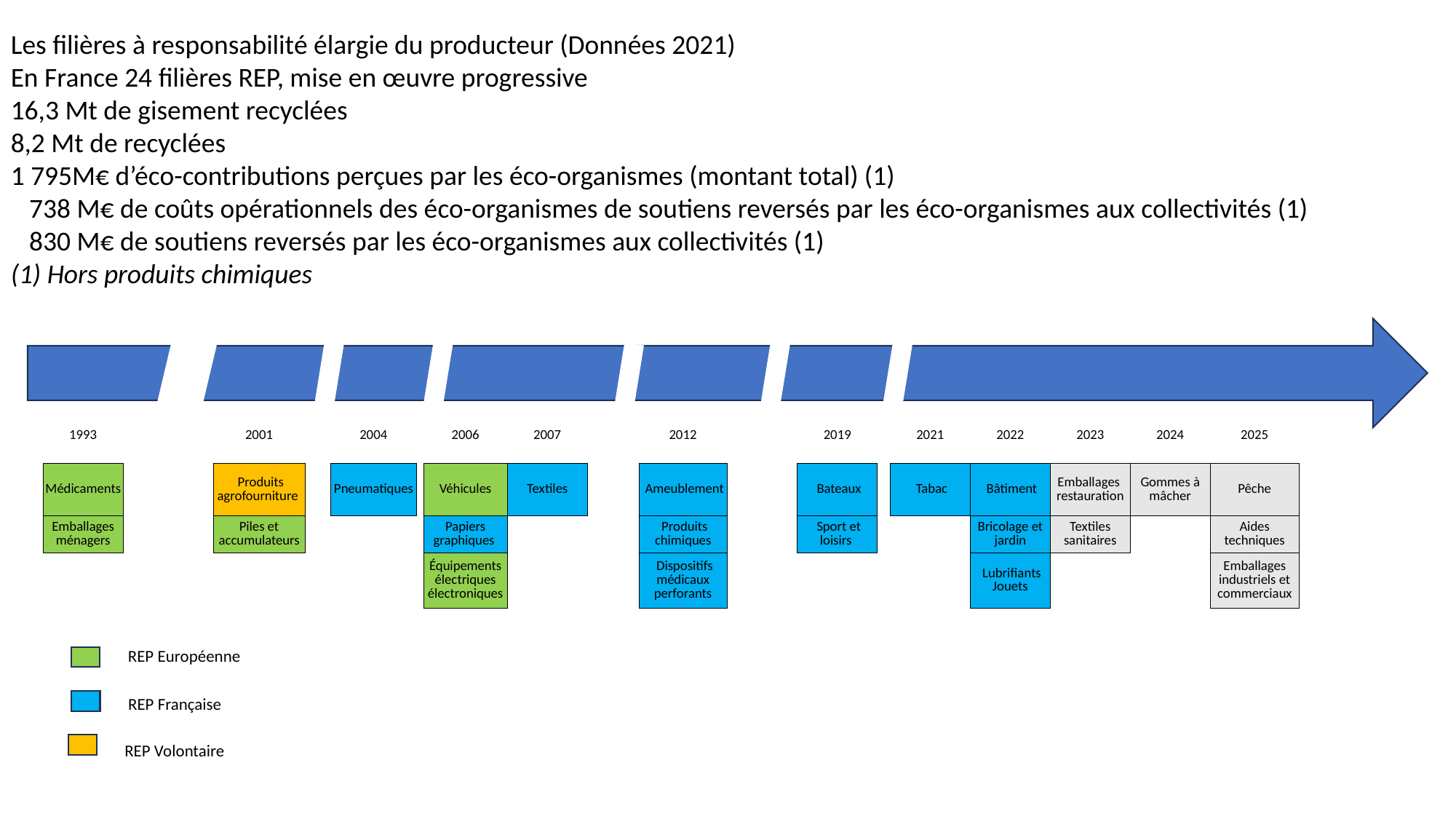

Les filières à responsabilité élargie du producteur (Données 2021)
En France 24 filières REP, mise en œuvre progressive
16,3 Mt de gisement recyclées
8,2 Mt de recyclées
1 795M€ d’éco-contributions perçues par les éco-organismes (montant total) (1)
   738 M€ de coûts opérationnels des éco-organismes de soutiens reversés par les éco-organismes aux collectivités (1)
   830 M€ de soutiens reversés par les éco-organismes aux collectivités (1)
(1) Hors produits chimiques

| 1993 |  |  |  |  |  |  |  | 2001 |  |  | 2004 |  | 2006 | 2007 |  |  |  |  | 2012 |  |  |  |  |  |  | 2019 |  | 2021 | 2022 | 2023 | 2024 | 2025 |
| --- | --- | --- | --- | --- | --- | --- | --- | --- | --- | --- | --- | --- | --- | --- | --- | --- | --- | --- | --- | --- | --- | --- | --- | --- | --- | --- | --- | --- | --- | --- | --- | --- |
|  |  |  |  |  |  |  |  |  |  |  |  |  |  |  |  |  |  |  |  |  |  |  |  |  |  |  |  |  |  |  |  |  |
| Médicaments |  |  |  |  |  |  |  | Produits agrofourniture |  |  | Pneumatiques |  | Véhicules | Textiles |  |  |  |  | Ameublement |  |  |  |  |  |  | Bateaux |  | Tabac | Bâtiment | Emballages restauration | Gommes à mâcher | Pêche |
| Emballages ménagers |  |  |  |  |  |  |  | Piles et accumulateurs |  |  |  |  | Papiers graphiques |  |  |  |  |  | Produits chimiques |  |  |  |  |  |  | Sport et loisirs |  |  | Bricolage et jardin | Textiles sanitaires |  | Aides techniques |
|  |  |  |  |  |  |  |  |  |  |  |  |  | Équipements électriques électroniques |  |  |  |  |  | Dispositifs médicaux perforants |  |  |  |  |  |  |  |  |  | Lubrifiants Jouets |  |  | Emballages industriels et commerciaux |
REP Européenne

REP Française

REP Volontaire